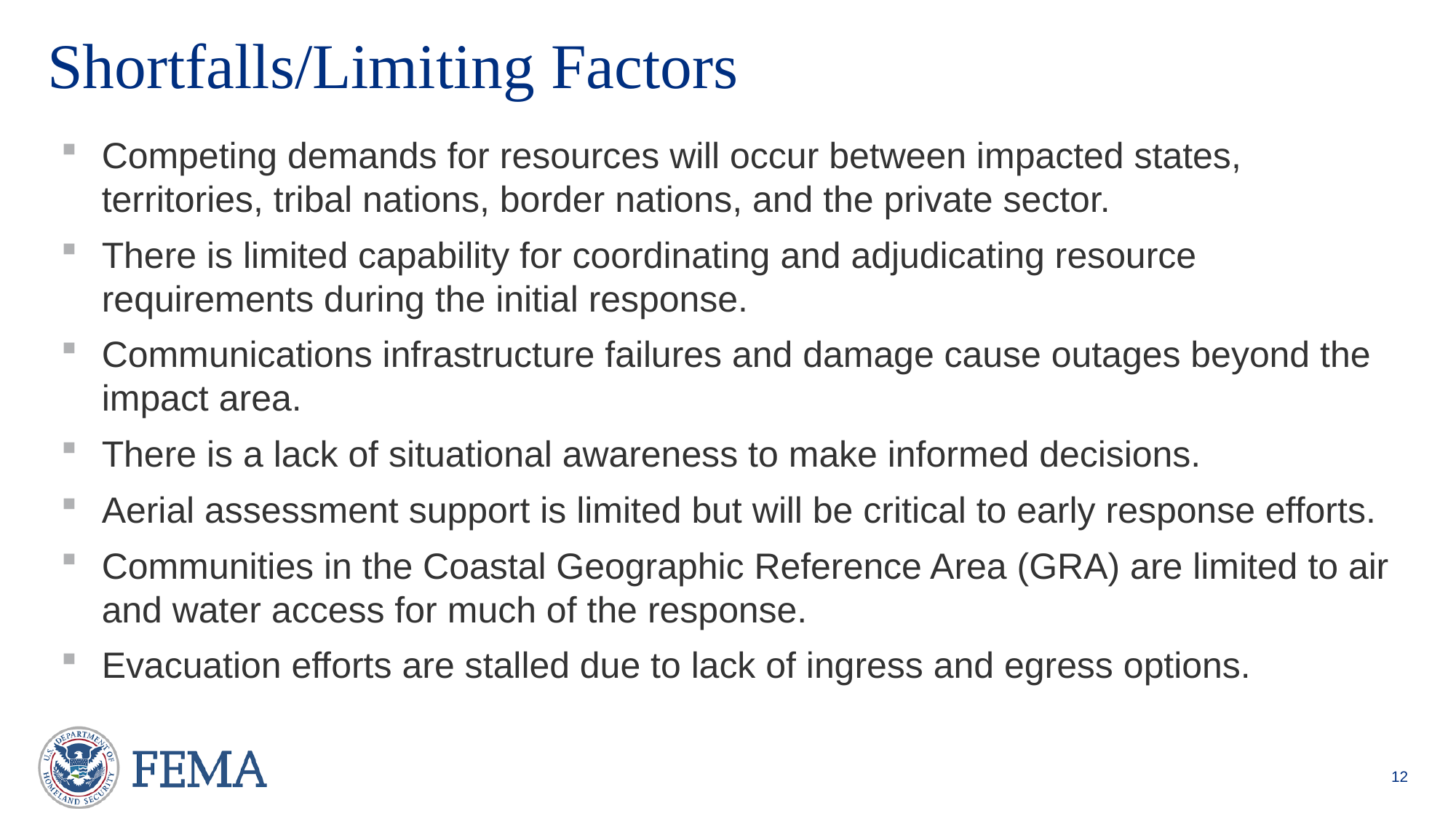

# Shortfalls/Limiting Factors
Competing demands for resources will occur between impacted states, territories, tribal nations, border nations, and the private sector.
There is limited capability for coordinating and adjudicating resource requirements during the initial response.
Communications infrastructure failures and damage cause outages beyond the impact area.
There is a lack of situational awareness to make informed decisions.
Aerial assessment support is limited but will be critical to early response efforts.
Communities in the Coastal Geographic Reference Area (GRA) are limited to air and water access for much of the response.
Evacuation efforts are stalled due to lack of ingress and egress options.
12